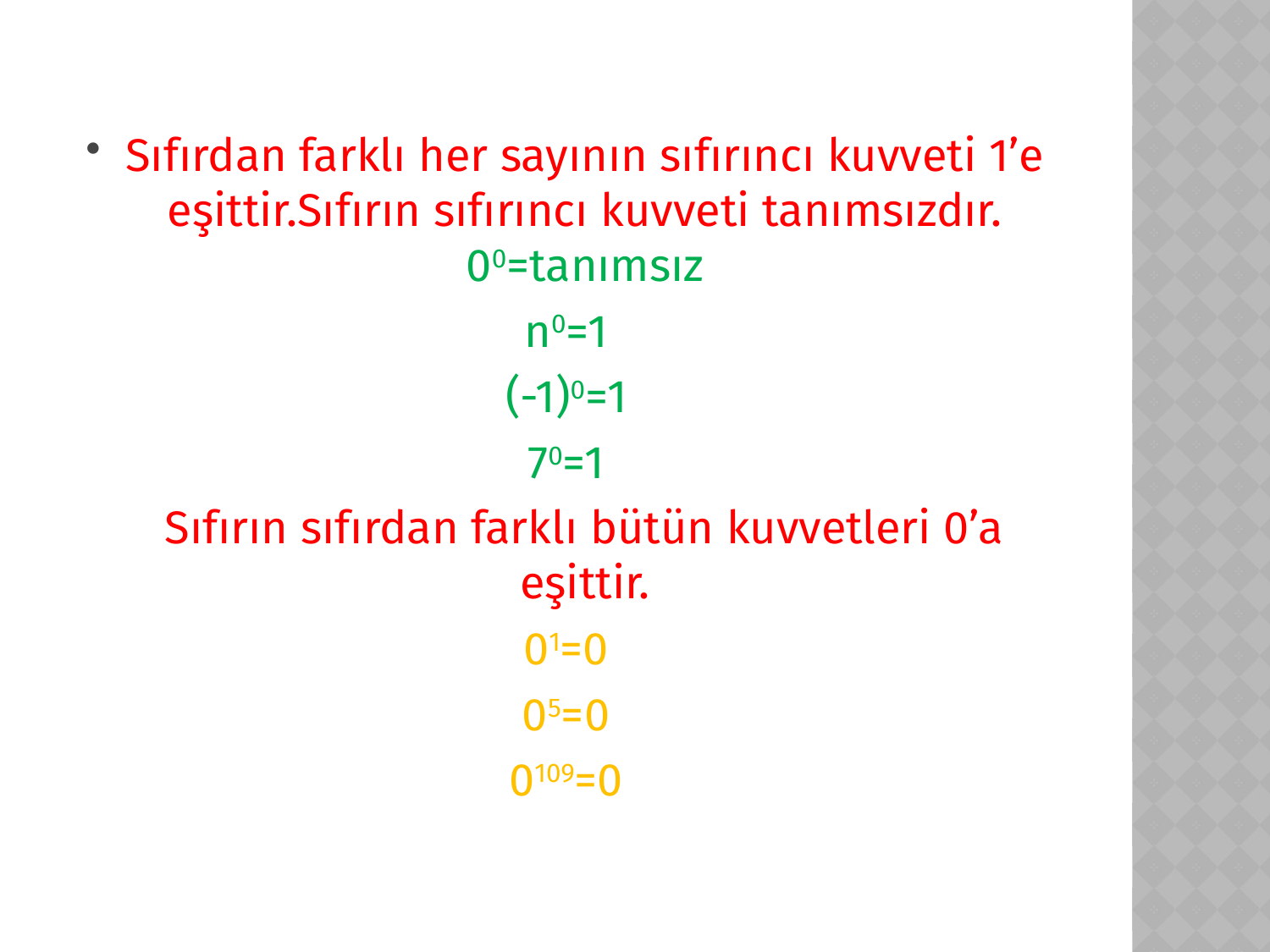

Sıfırdan farklı her sayının sıfırıncı kuvveti 1’e eşittir.Sıfırın sıfırıncı kuvveti tanımsızdır. 00=tanımsız
n0=1
(-1)0=1
70=1
   Sıfırın sıfırdan farklı bütün kuvvetleri 0’a eşittir.
01=0
05=0
0109=0